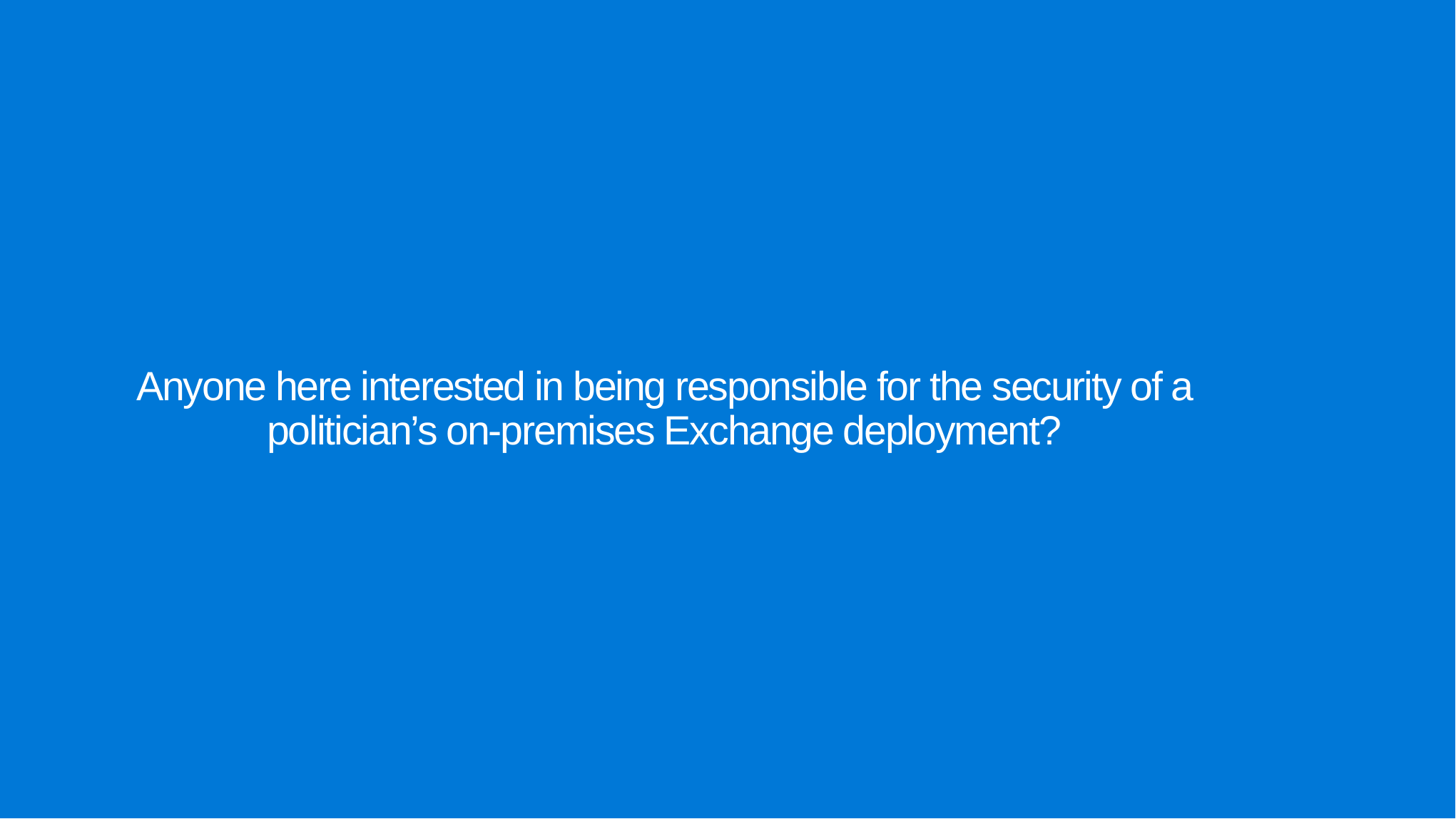

# Anyone here interested in being responsible for the security of a politician’s on-premises Exchange deployment?